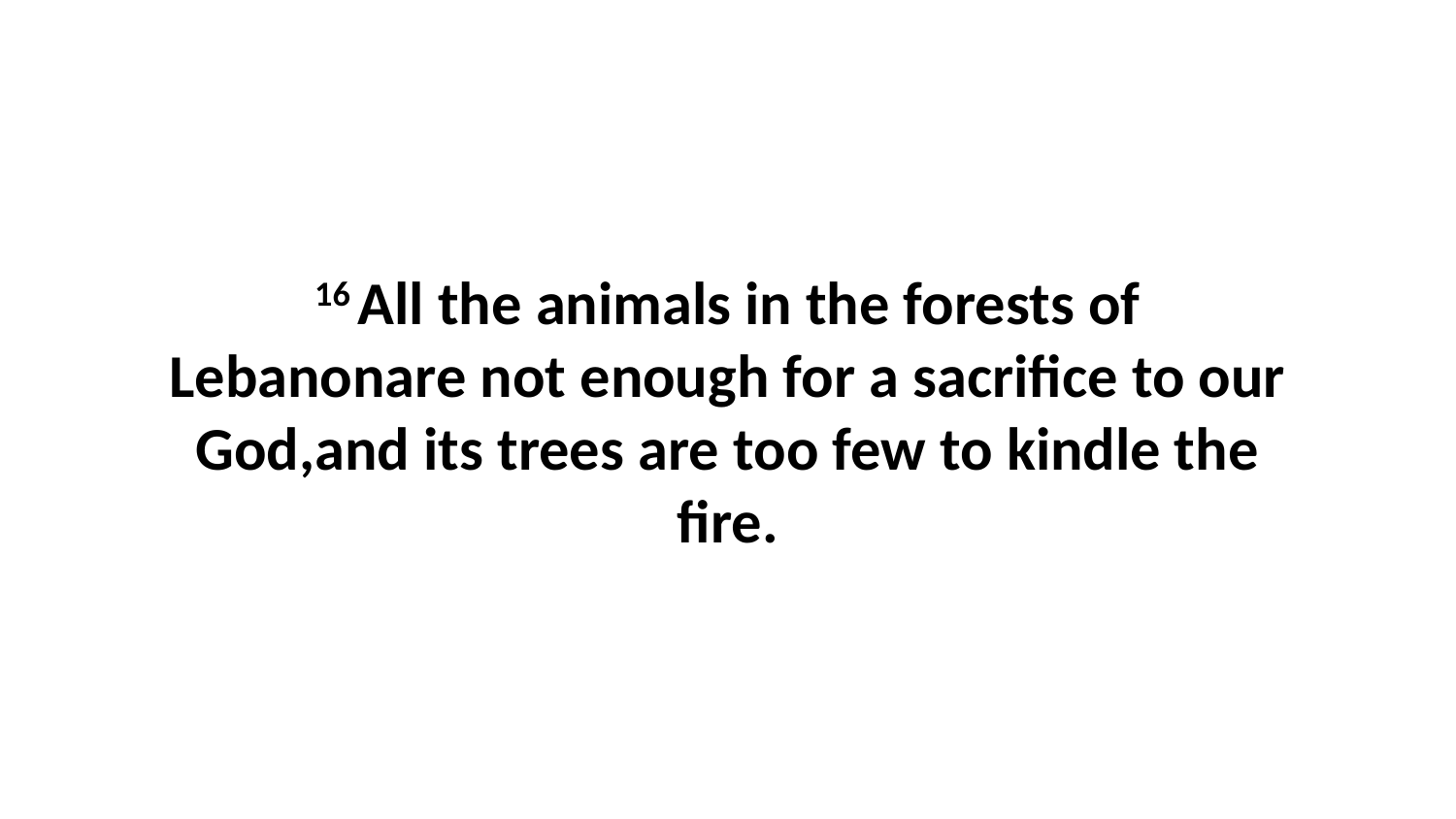

16 All the animals in the forests of Lebanonare not enough for a sacrifice to our God,and its trees are too few to kindle the fire.